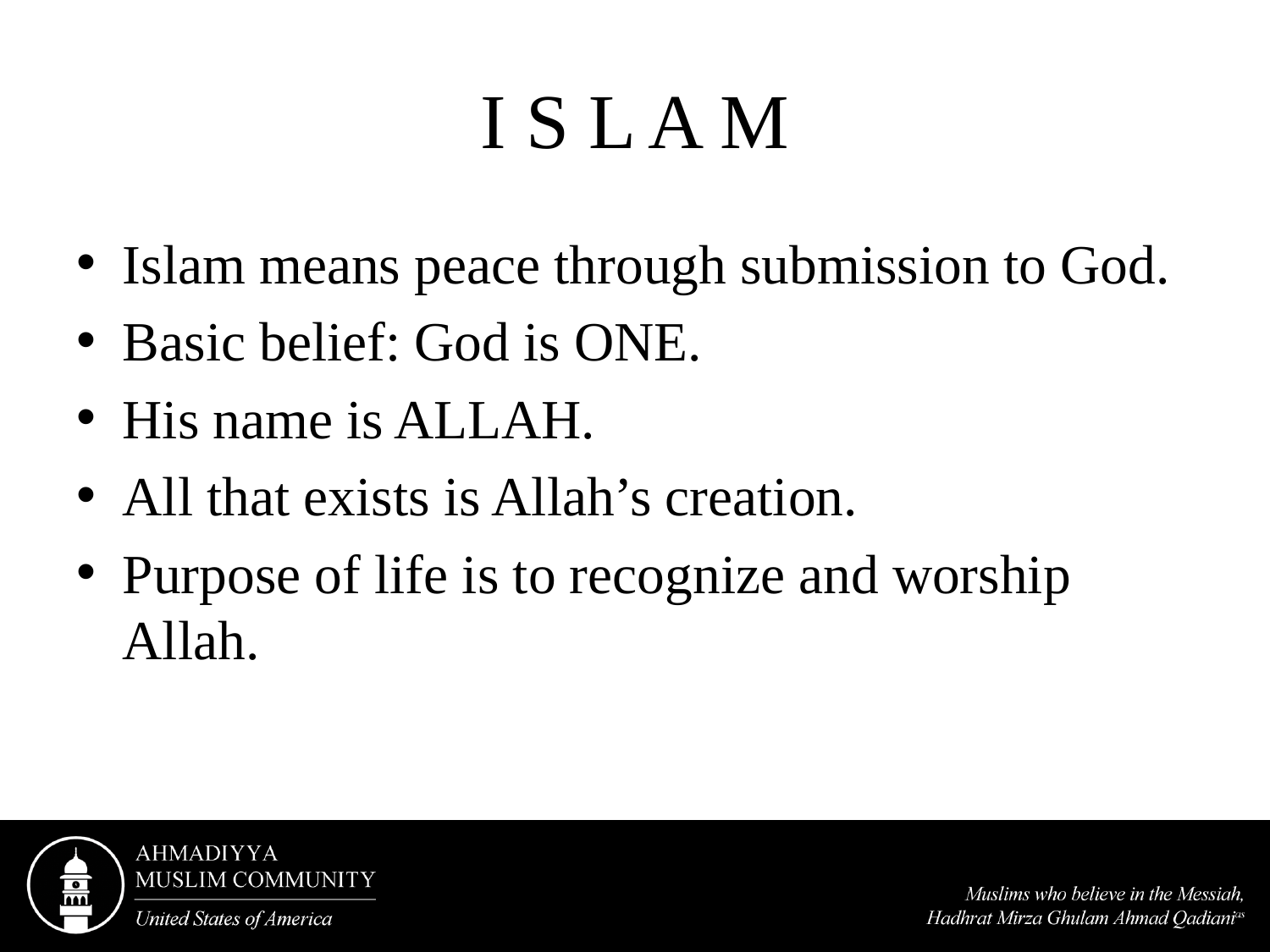

# I S L A M
Islam means peace through submission to God.
Basic belief: God is ONE.
His name is ALLAH.
All that exists is Allah’s creation.
Purpose of life is to recognize and worship Allah.